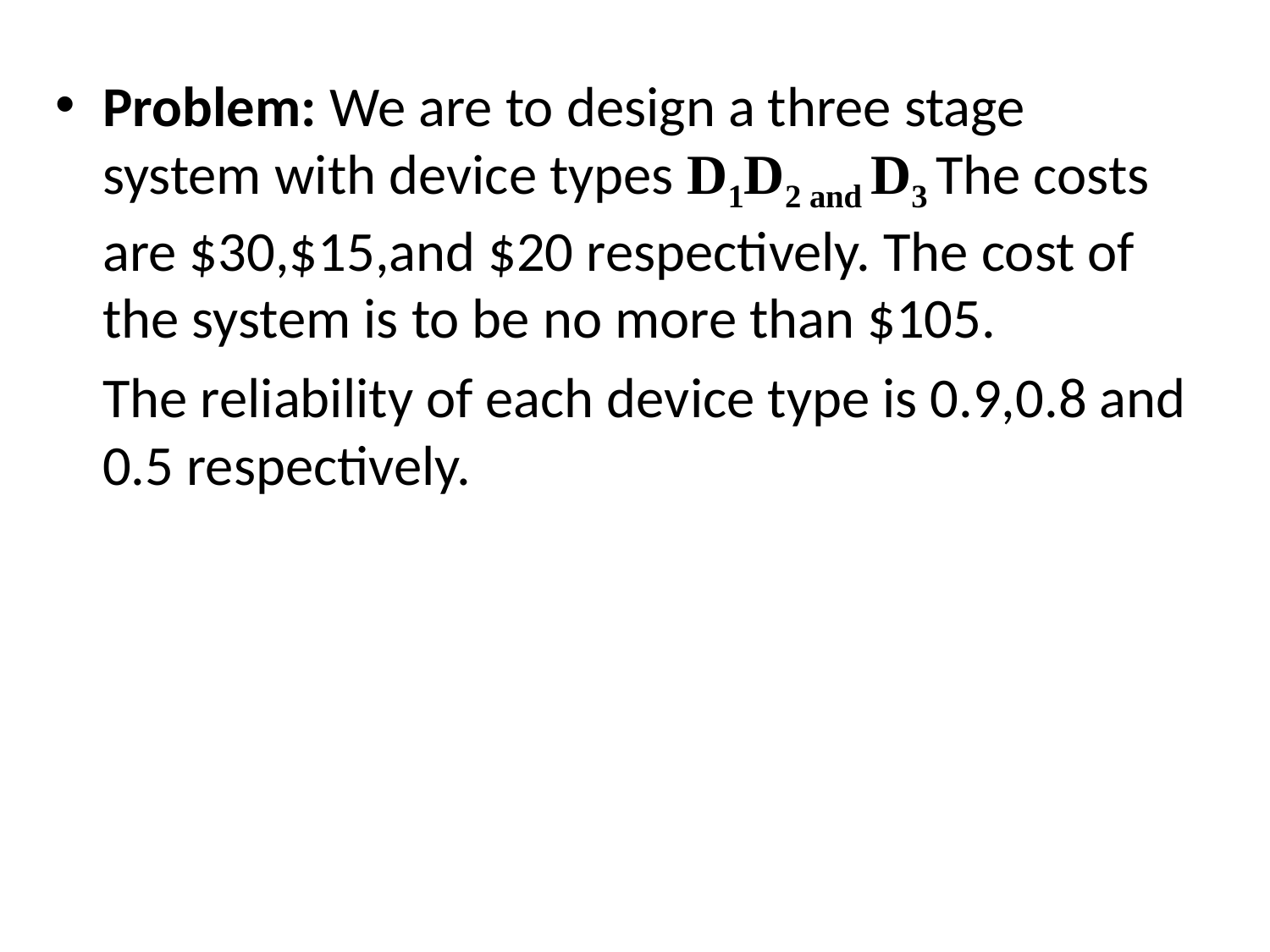

Problem: We are to design a three stage system with device types D1D2 and D3 The costs are $30,$15,and $20 respectively. The cost of the system is to be no more than $105.
	The reliability of each device type is 0.9,0.8 and 0.5 respectively.